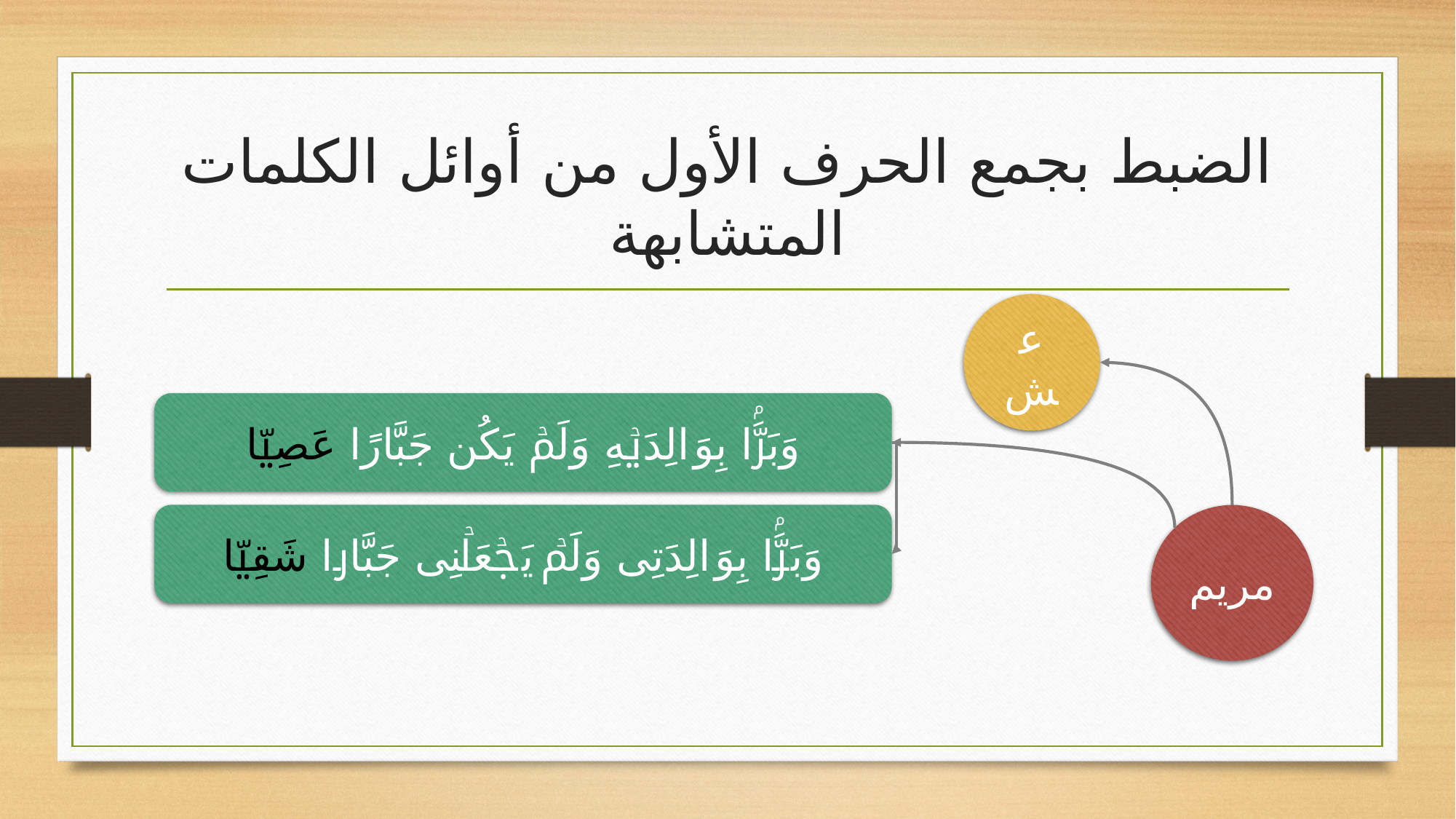

# الضبط بجمع الحرف الأول من أوائل الكلمات المتشابهة
عش
وَبَرَّۢا بِوَ ا⁠لِدَیۡهِ وَلَمۡ یَكُن جَبَّارًا عَصِیࣰّا
وَبَرَّۢا بِوَ ا⁠لِدَتِی وَلَمۡ یَجۡعَلۡنِی جَبَّارࣰا شَقِیࣰّا
مريم